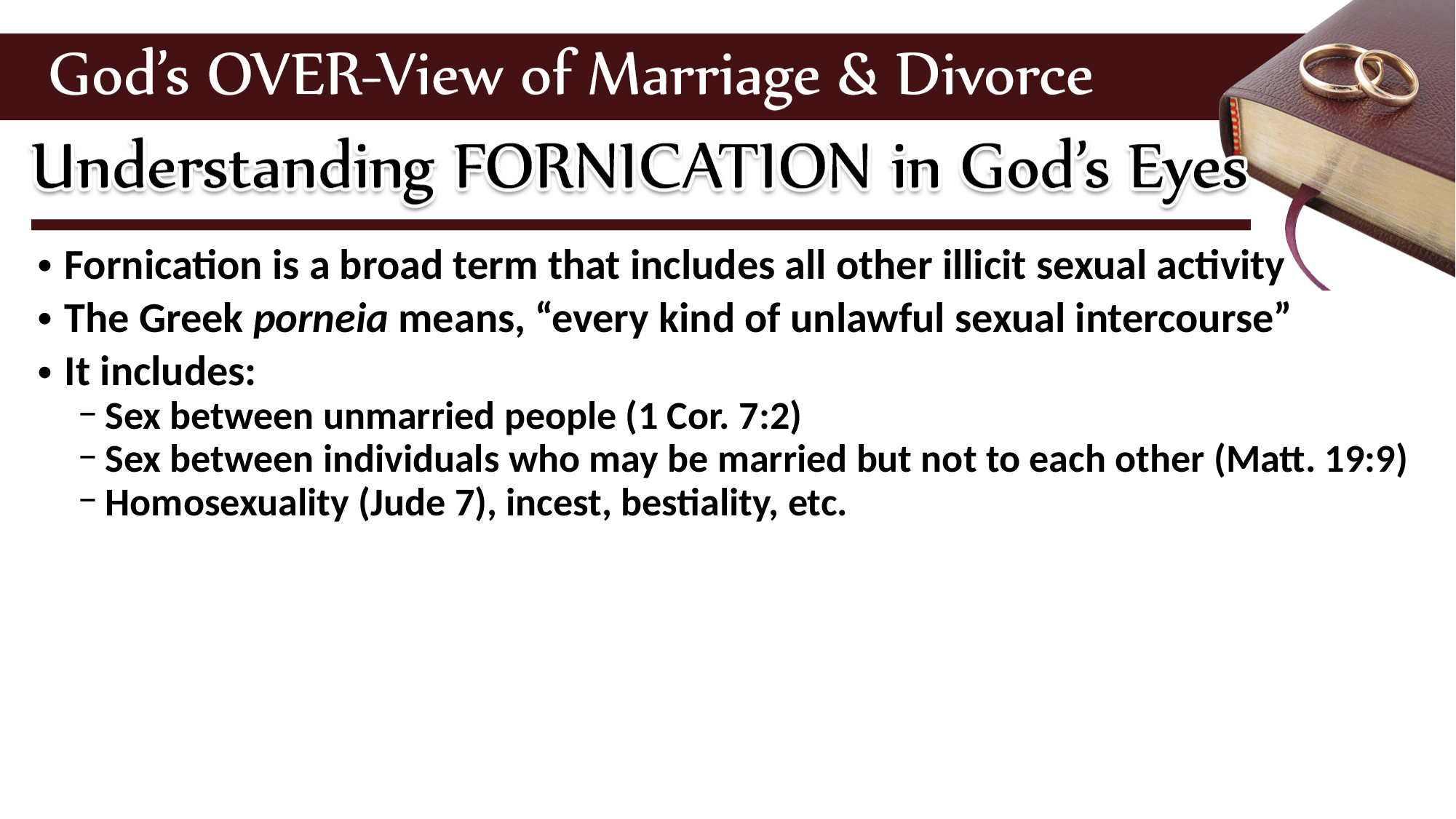

Fornication is a broad term that includes all other illicit sexual activity
The Greek porneia means, “every kind of unlawful sexual intercourse”
It includes:
Sex between unmarried people (1 Cor. 7:2)
Sex between individuals who may be married but not to each other (Matt. 19:9)
Homosexuality (Jude 7), incest, bestiality, etc.